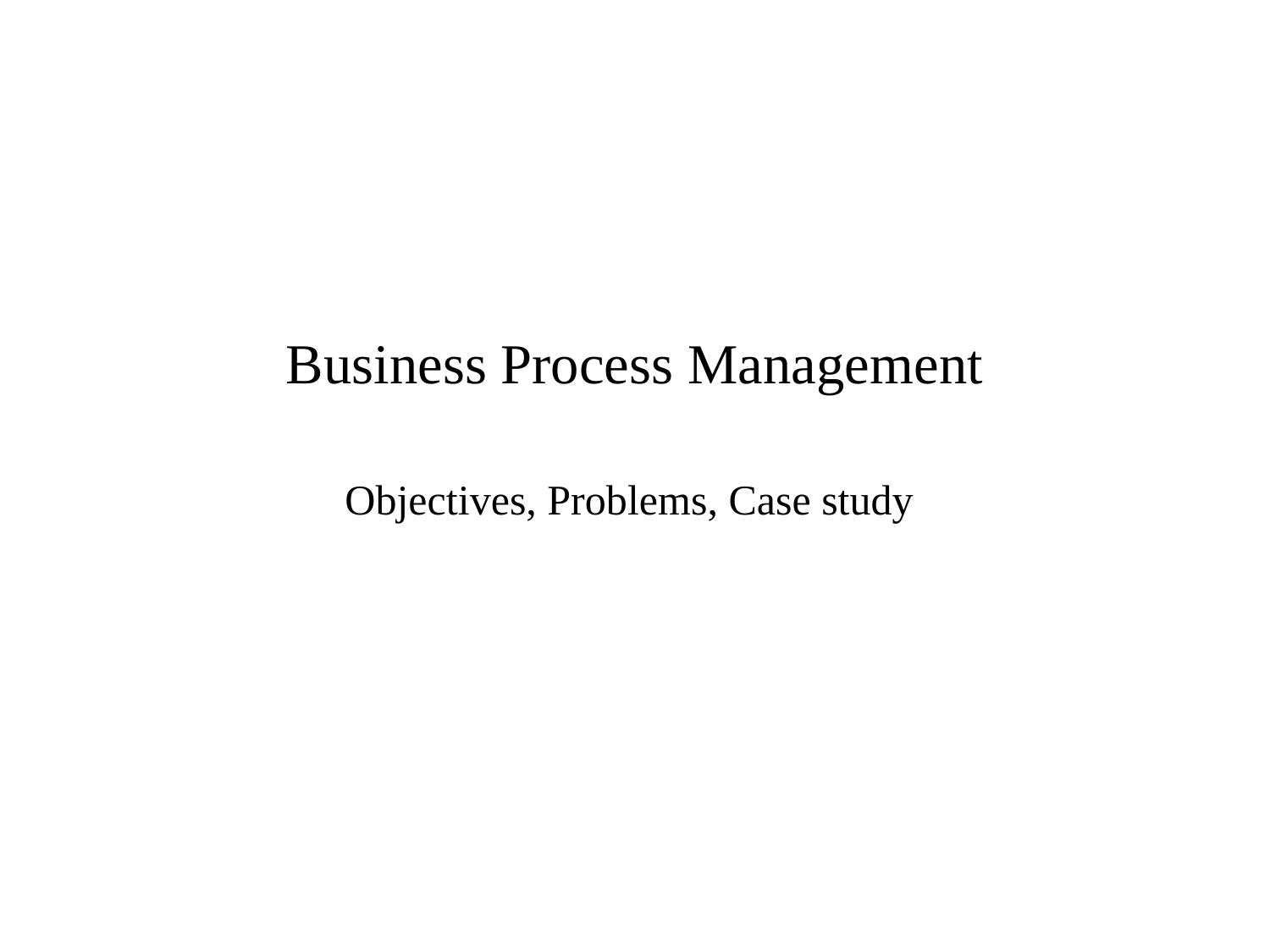

# Business Process Management
Objectives, Problems, Case study